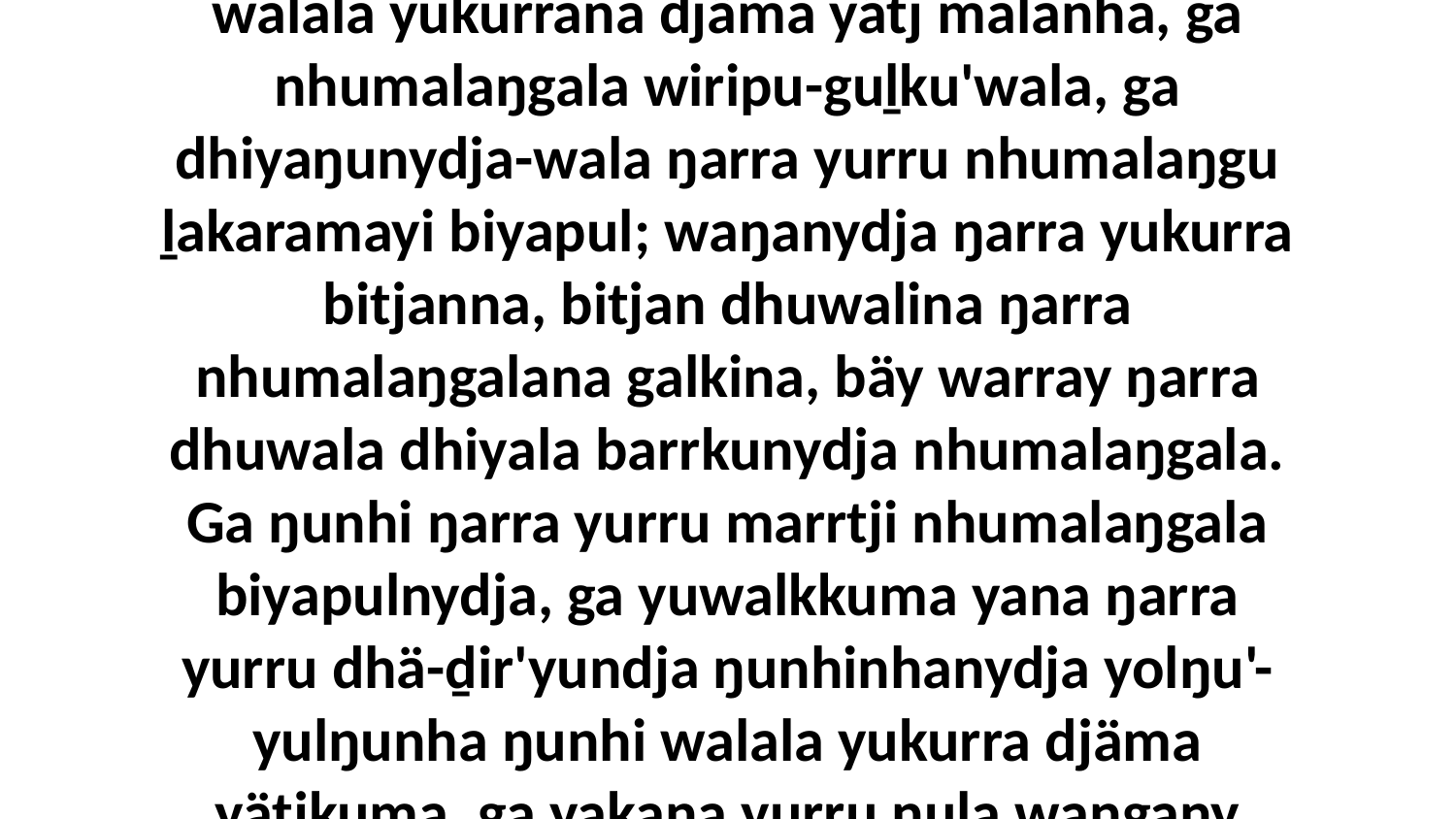

2 Ŋäthilinydja ŋarra ḻakaraŋala ŋurikala ŋunhi walala yukurrana djäma yätj malanha, ga nhumalaŋgala wiripu-guḻku'wala, ga dhiyaŋunydja-wala ŋarra yurru nhumalaŋgu ḻakaramayi biyapul; waŋanydja ŋarra yukurra bitjanna, bitjan dhuwalina ŋarra nhumalaŋgalana galkina, bäy warray ŋarra dhuwala dhiyala barrkunydja nhumalaŋgala. Ga ŋunhi ŋarra yurru marrtji nhumalaŋgala biyapulnydja, ga yuwalkkuma yana ŋarra yurru dhä-ḏir'yundja ŋunhinhanydja yolŋu'-yulŋunha ŋunhi walala yukurra djäma yätjkuma, ga yakana yurru ŋula waŋgany winya'yundja.